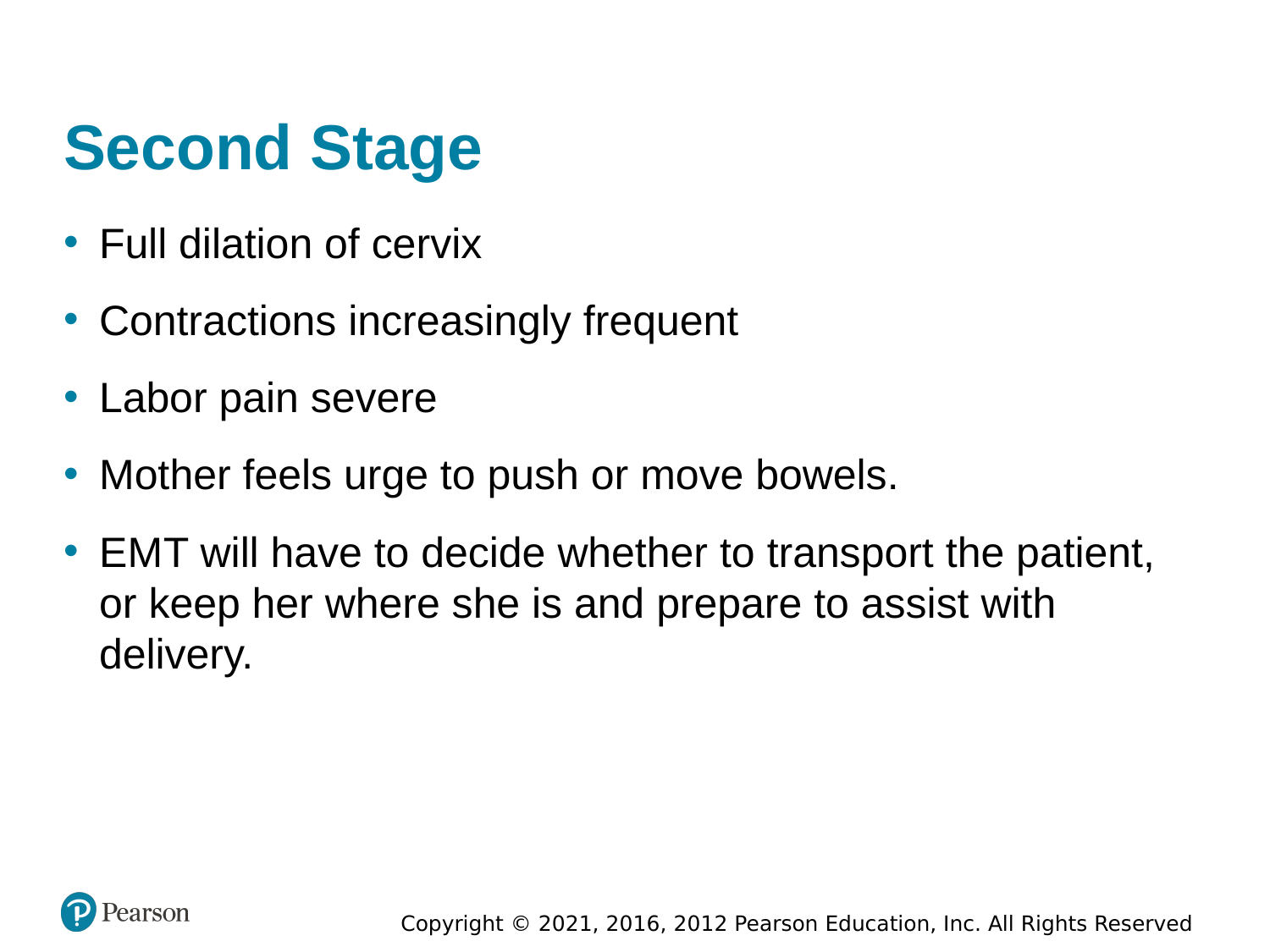

# Second Stage
Full dilation of cervix
Contractions increasingly frequent
Labor pain severe
Mother feels urge to push or move bowels.
E M T will have to decide whether to transport the patient, or keep her where she is and prepare to assist with delivery.